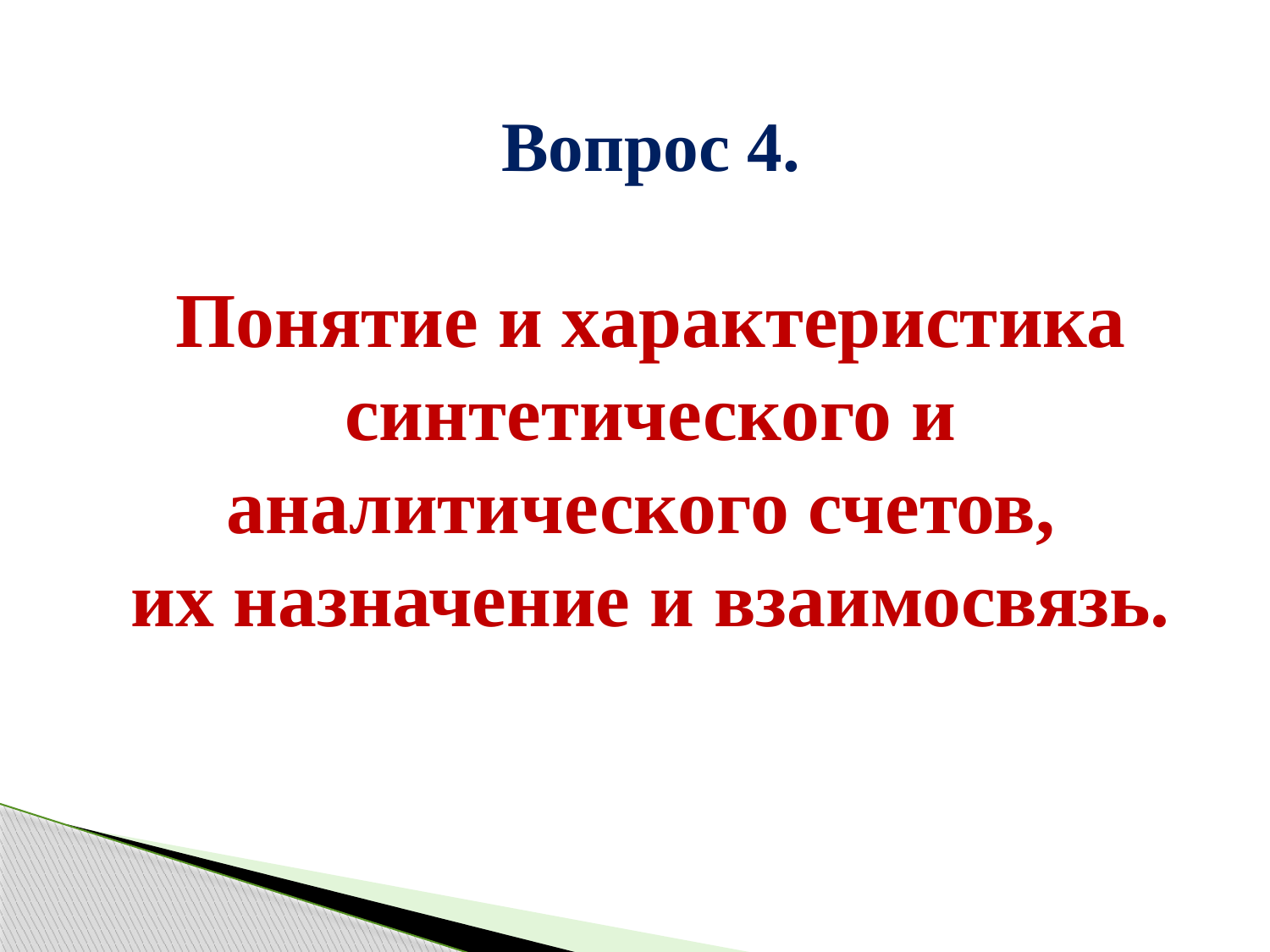

Вопрос 4.

Понятие и характеристика синтетического и аналитического счетов,
их назначение и взаимосвязь.